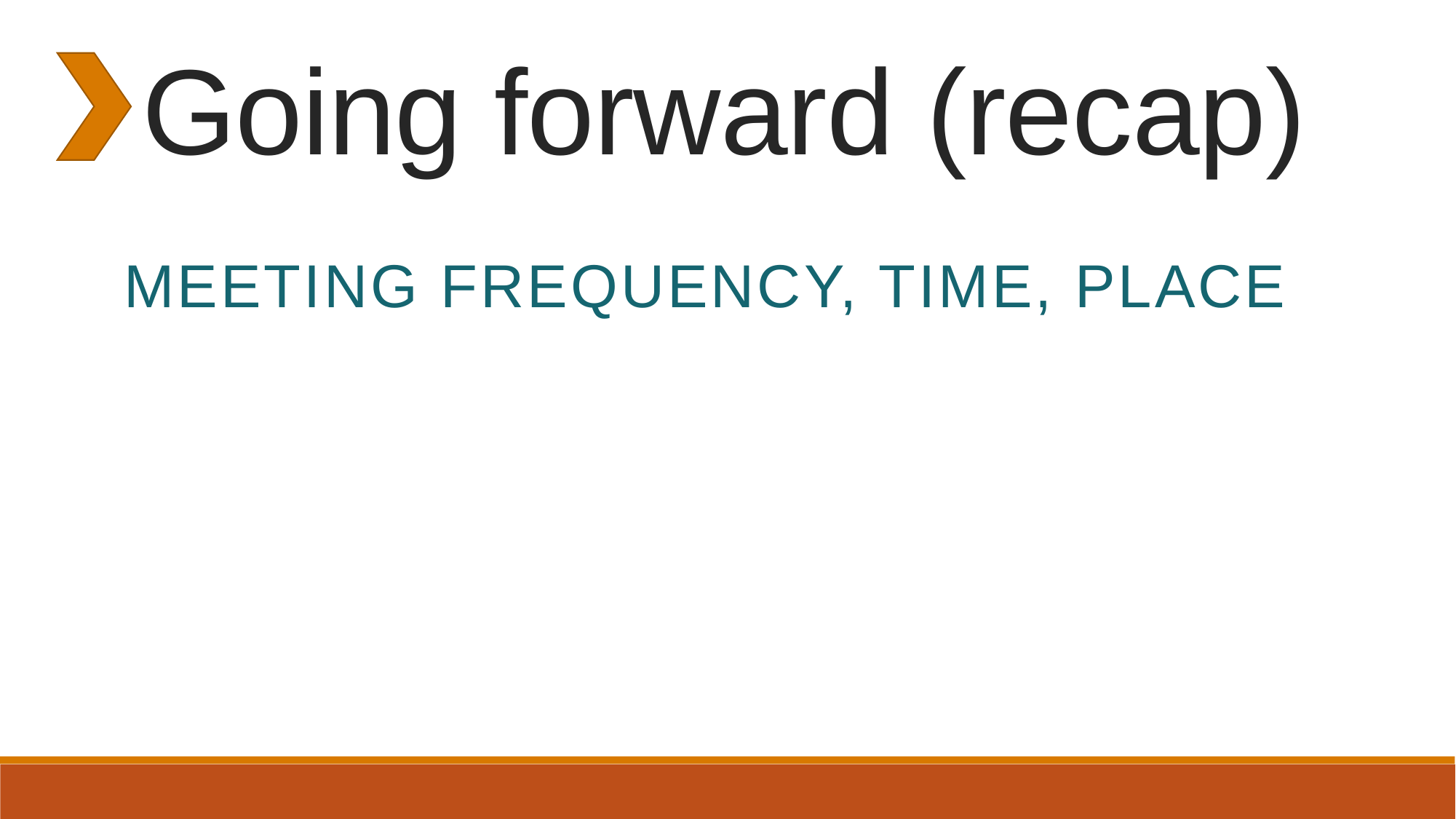

# Going forward (recap)

Meeting Frequency, time, place